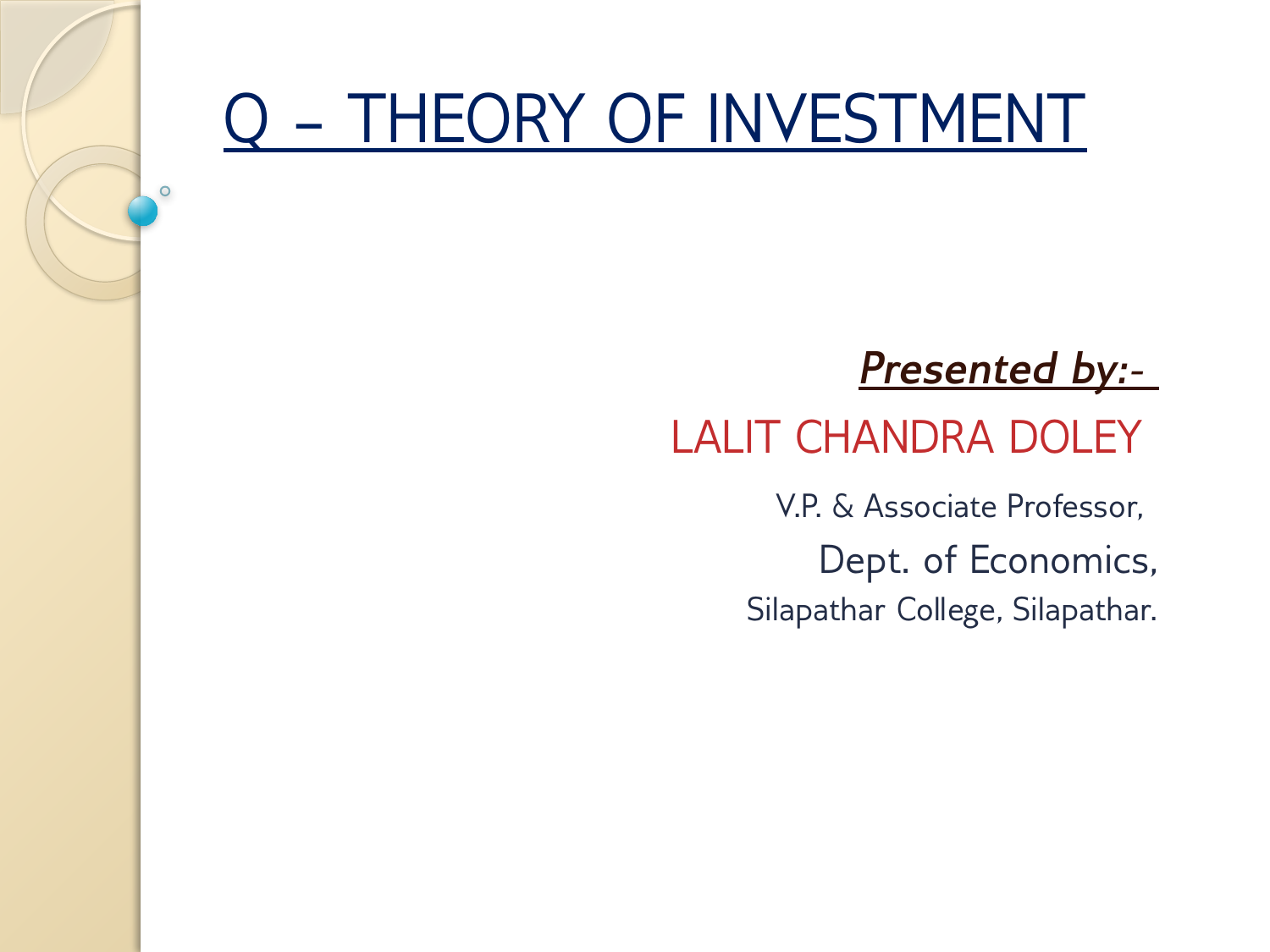

# Q – THEORY OF INVESTMENT
Presented by:-
LALIT CHANDRA DOLEY
V.P. & Associate Professor,
Dept. of Economics,
Silapathar College, Silapathar.